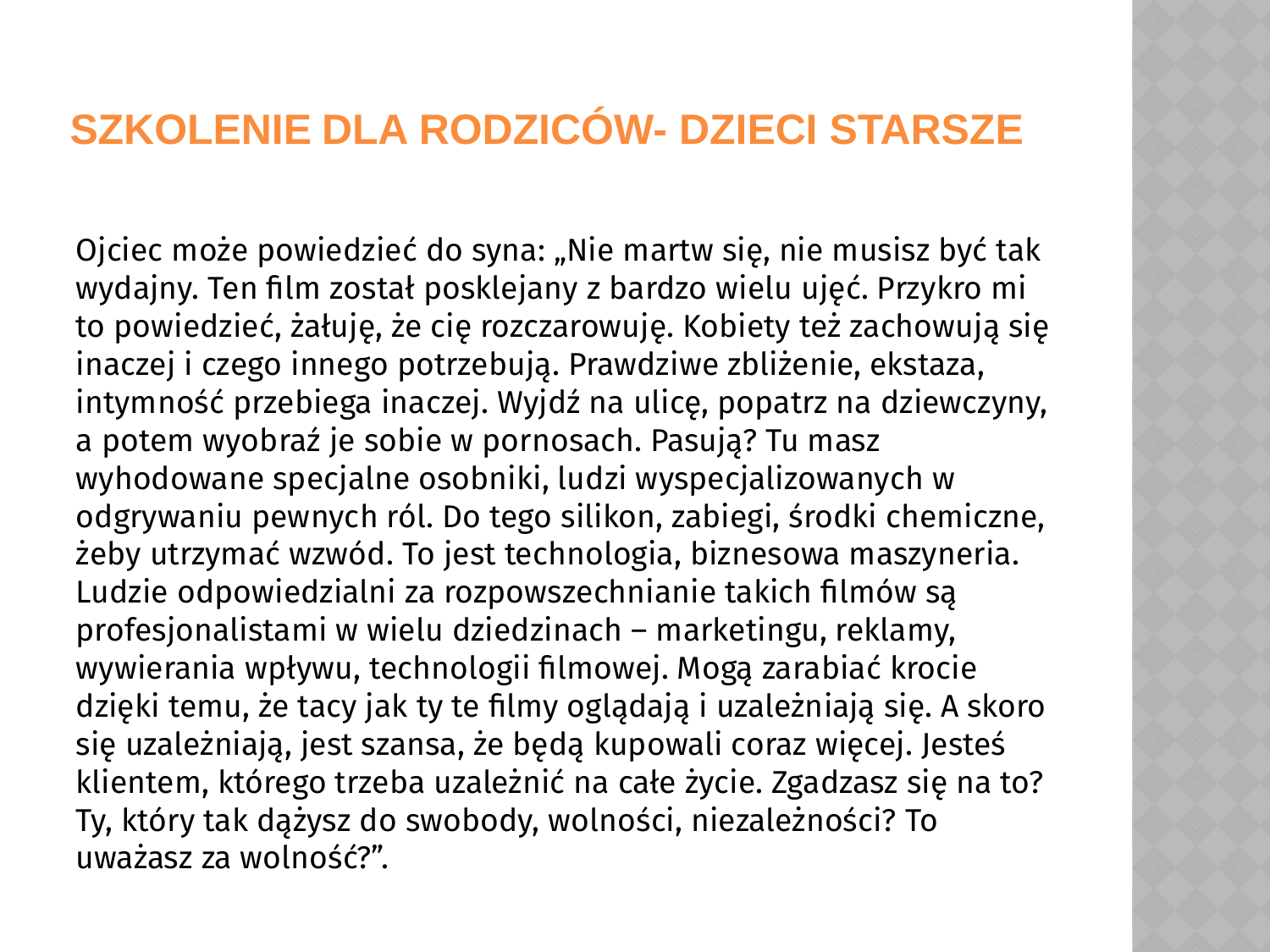

# Szkolenie dla rodziców- dzieci starsze
Ojciec może powiedzieć do syna: „Nie martw się, nie musisz być tak wydajny. Ten film został posklejany z bardzo wielu ujęć. Przykro mi to powiedzieć, żałuję, że cię rozczarowuję. Kobiety też zachowują się inaczej i czego innego potrzebują. Prawdziwe zbliżenie, ekstaza, intymność przebiega inaczej. Wyjdź na ulicę, popatrz na dziewczyny, a potem wyobraź je sobie w pornosach. Pasują? Tu masz wyhodowane specjalne osobniki, ludzi wyspecjalizowanych w odgrywaniu pewnych ról. Do tego silikon, zabiegi, środki chemiczne, żeby utrzymać wzwód. To jest technologia, biznesowa maszyneria. Ludzie odpowiedzialni za rozpowszechnianie takich filmów są profesjonalistami w wielu dziedzinach – marketingu, reklamy, wywierania wpływu, technologii filmowej. Mogą zarabiać krocie dzięki temu, że tacy jak ty te filmy oglądają i uzależniają się. A skoro się uzależniają, jest szansa, że będą kupowali coraz więcej. Jesteś klientem, którego trzeba uzależnić na całe życie. Zgadzasz się na to? Ty, który tak dążysz do swobody, wolności, niezależności? To uważasz za wolność?”.